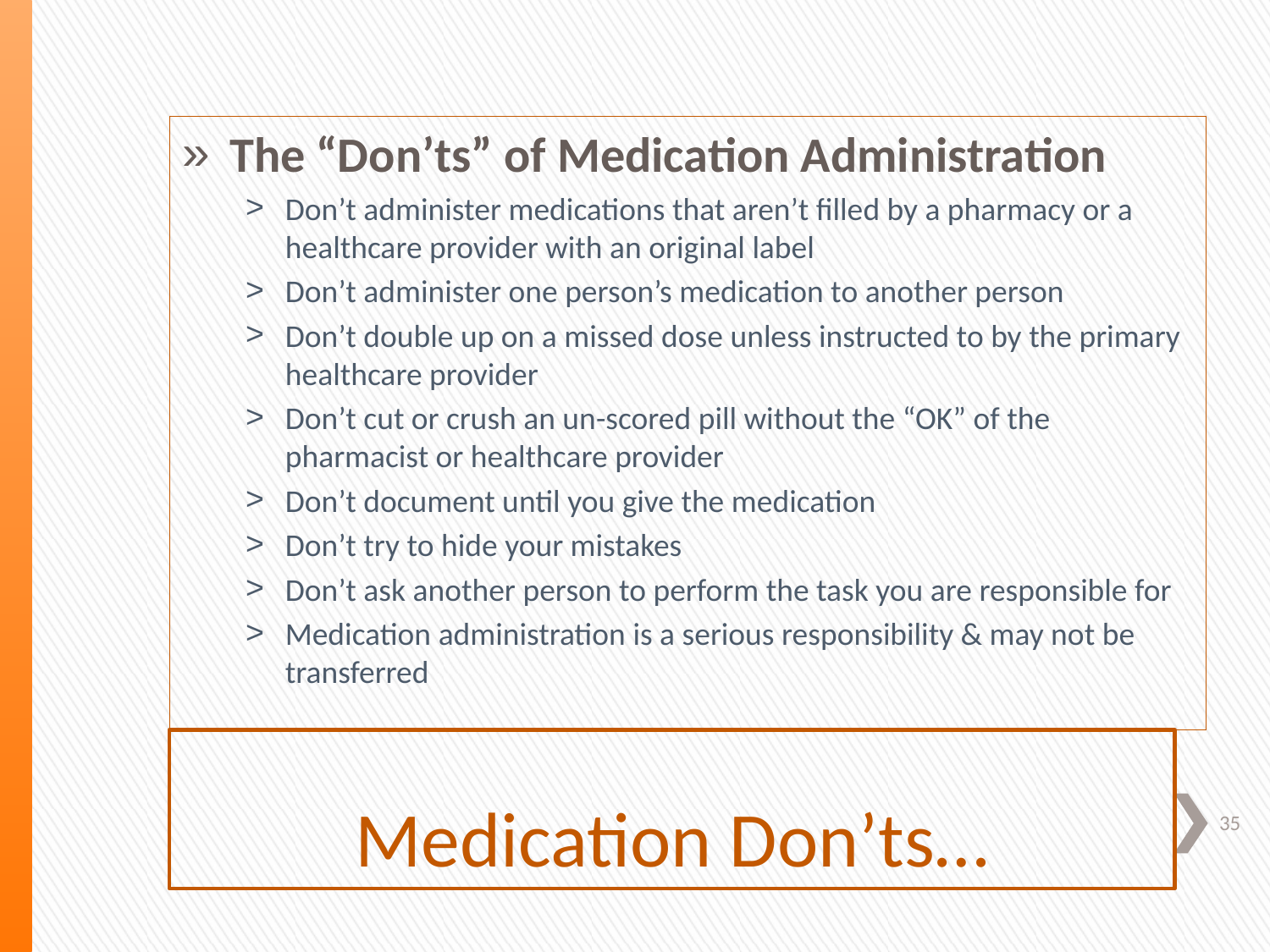

The “Don’ts” of Medication Administration
Don’t administer medications that aren’t filled by a pharmacy or a healthcare provider with an original label
Don’t administer one person’s medication to another person
Don’t double up on a missed dose unless instructed to by the primary healthcare provider
Don’t cut or crush an un-scored pill without the “OK” of the pharmacist or healthcare provider
Don’t document until you give the medication
Don’t try to hide your mistakes
Don’t ask another person to perform the task you are responsible for
Medication administration is a serious responsibility & may not be transferred
# Medication Don’ts…
35